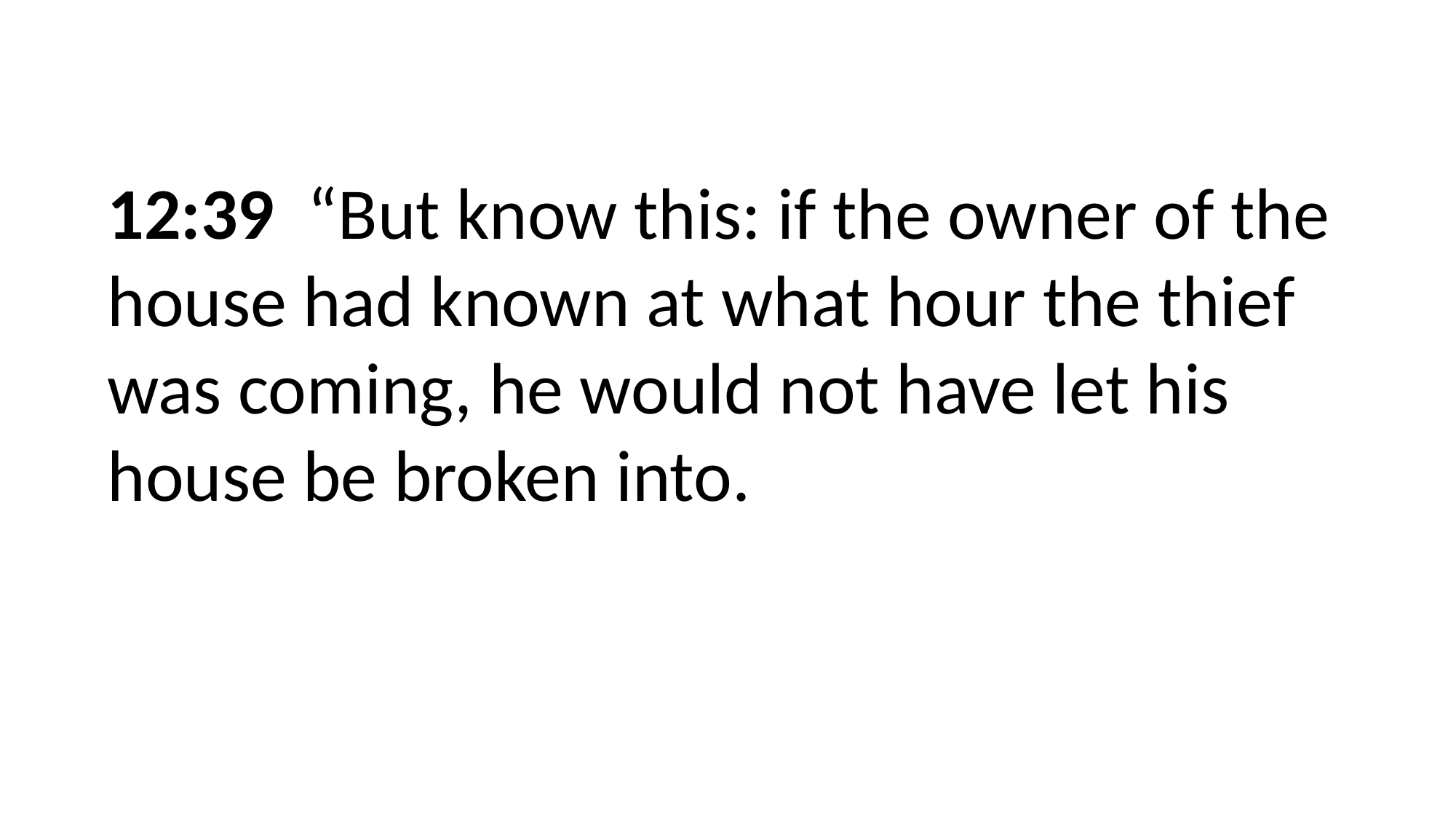

12:39  “But know this: if the owner of the
house had known at what hour the thief
was coming, he would not have let his
house be broken into.